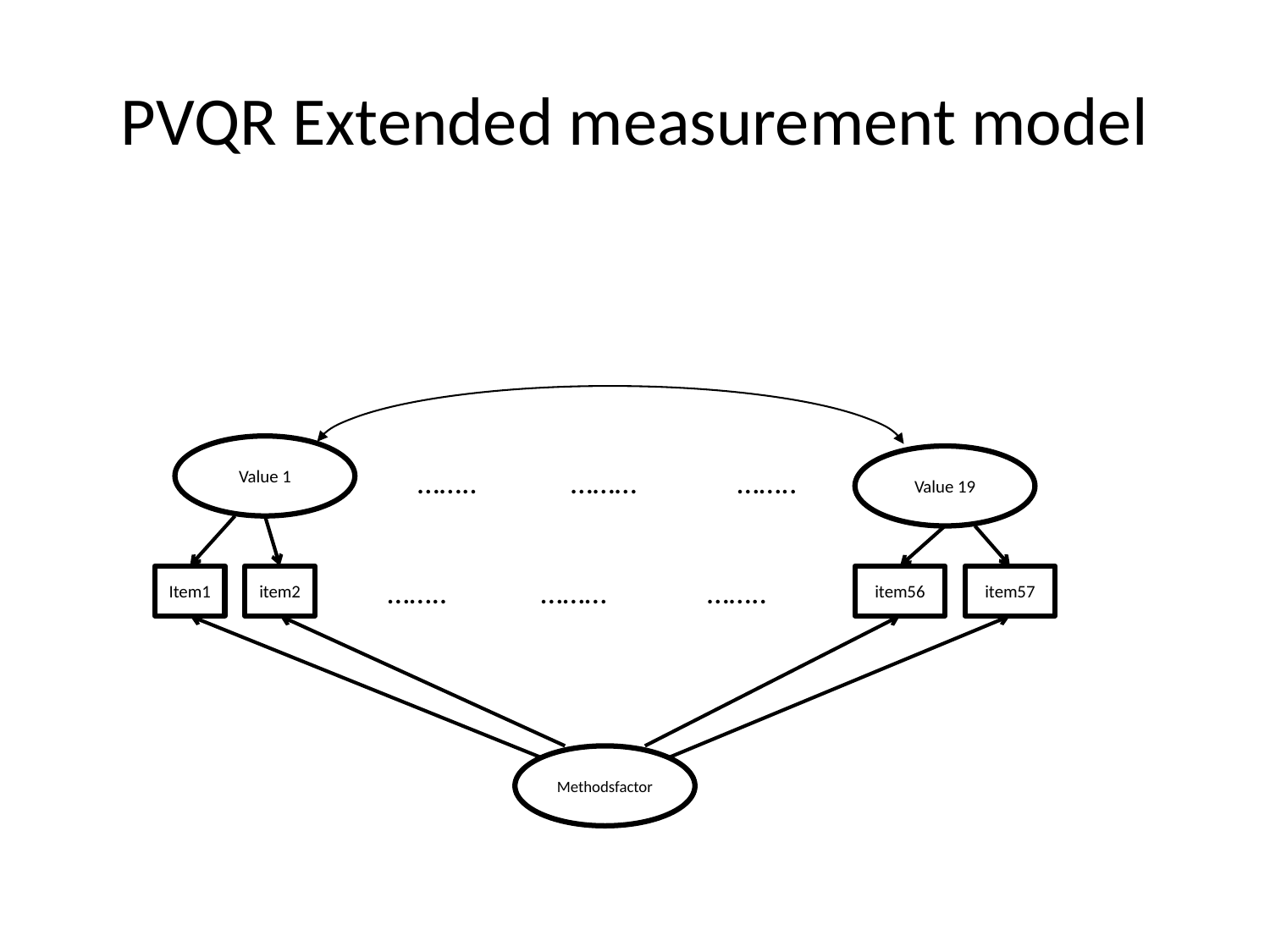

# PVQR Extended measurement model

Value 1
Value 19
……..             ………              ……..
Item1
item2
……..             ………              ……..
item56
item57
Methodsfactor